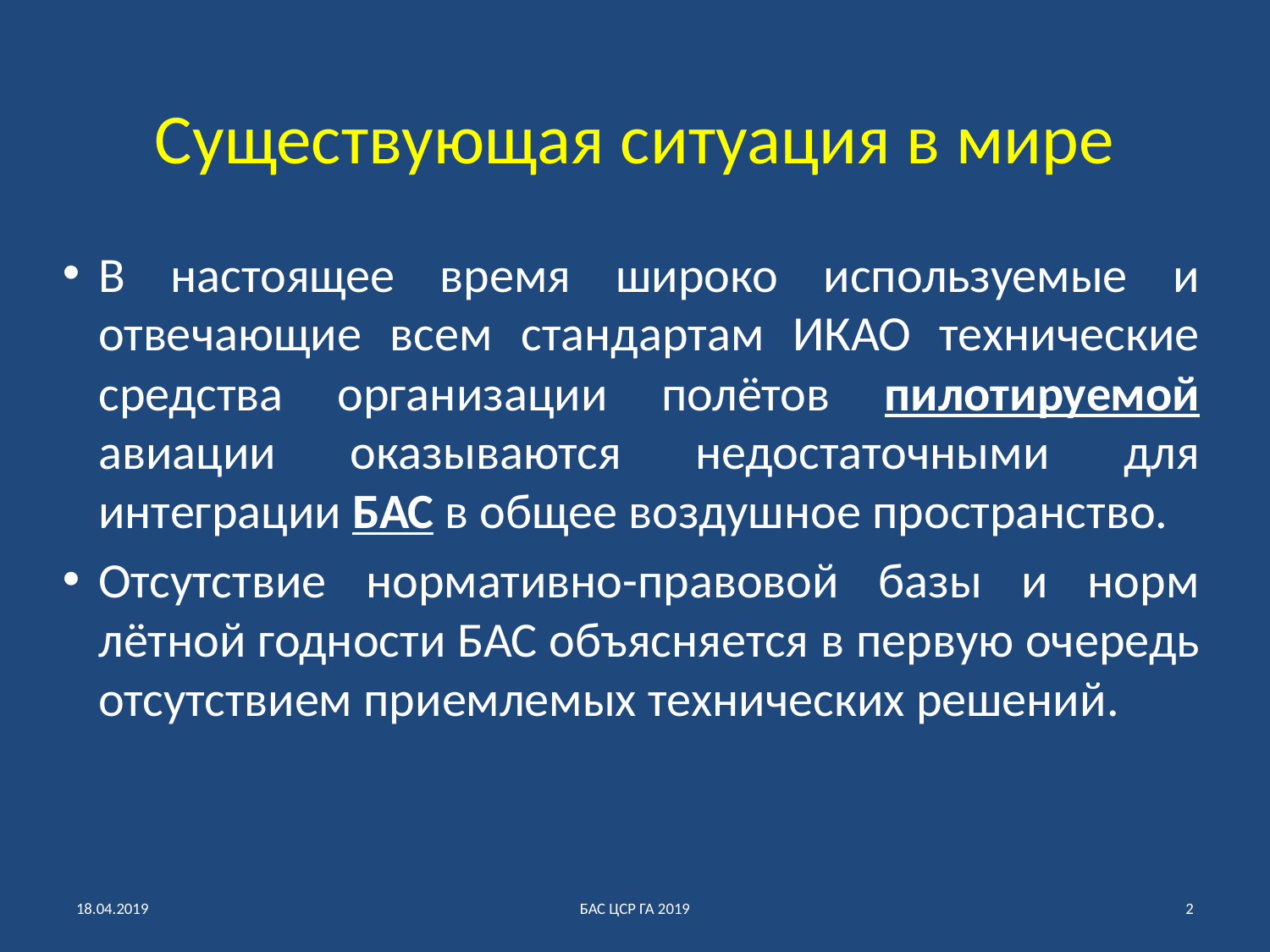

# Существующая ситуация в мире
В настоящее время широко используемые и отвечающие всем стандартам ИКАО технические средства организации полётов пилотируемой авиации оказываются недостаточными для интеграции БАС в общее воздушное пространство.
Отсутствие нормативно-правовой базы и норм лётной годности БАС объясняется в первую очередь отсутствием приемлемых технических решений.
18.04.2019
БАС ЦСР ГА 2019
2